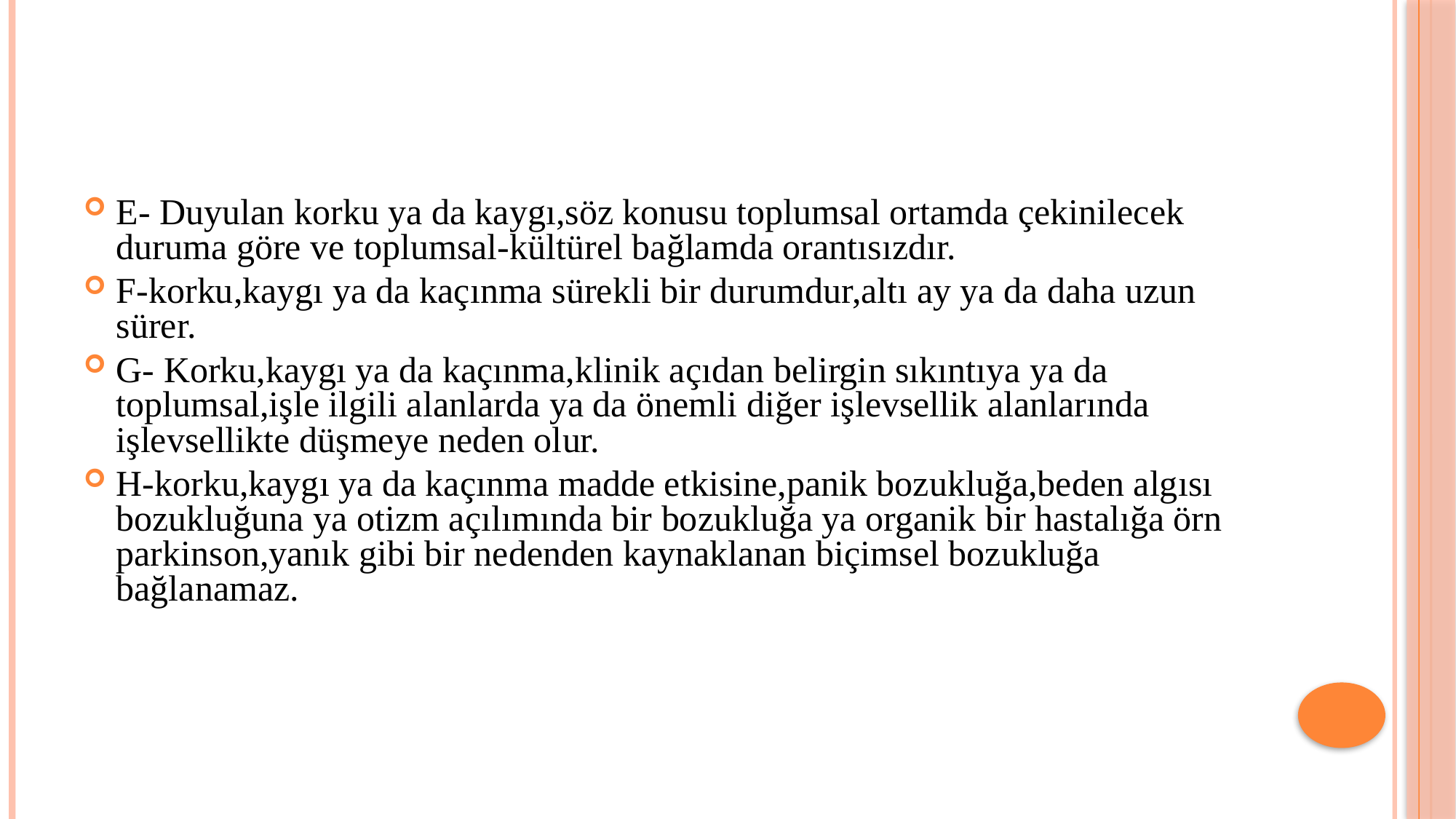

#
E- Duyulan korku ya da kaygı,söz konusu toplumsal ortamda çekinilecek duruma göre ve toplumsal-kültürel bağlamda orantısızdır.
F-korku,kaygı ya da kaçınma sürekli bir durumdur,altı ay ya da daha uzun sürer.
G- Korku,kaygı ya da kaçınma,klinik açıdan belirgin sıkıntıya ya da toplumsal,işle ilgili alanlarda ya da önemli diğer işlevsellik alanlarında işlevsellikte düşmeye neden olur.
H-korku,kaygı ya da kaçınma madde etkisine,panik bozukluğa,beden algısı bozukluğuna ya otizm açılımında bir bozukluğa ya organik bir hastalığa örn parkinson,yanık gibi bir nedenden kaynaklanan biçimsel bozukluğa bağlanamaz.